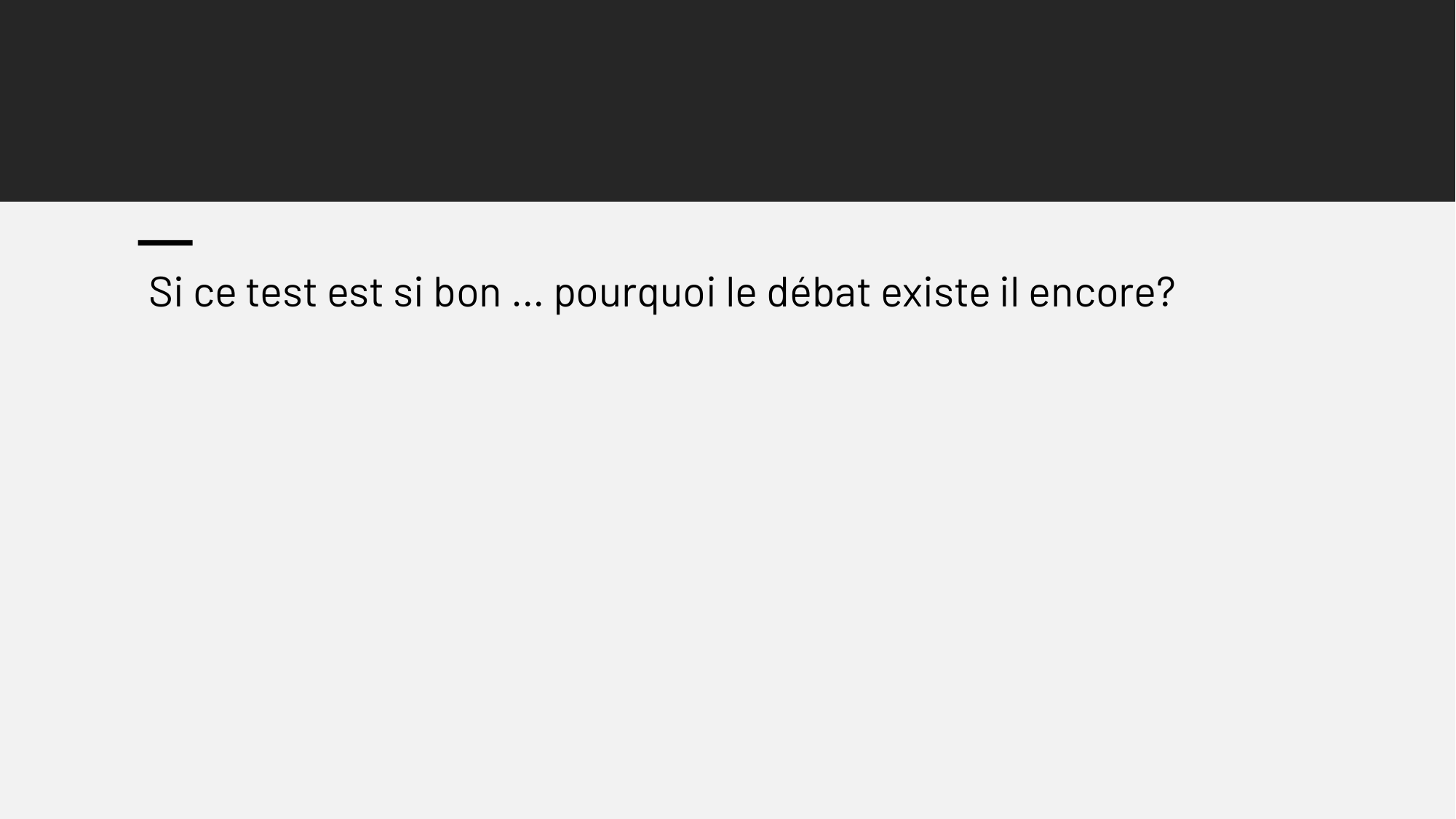

Si ce test est si bon … pourquoi le débat existe il encore?